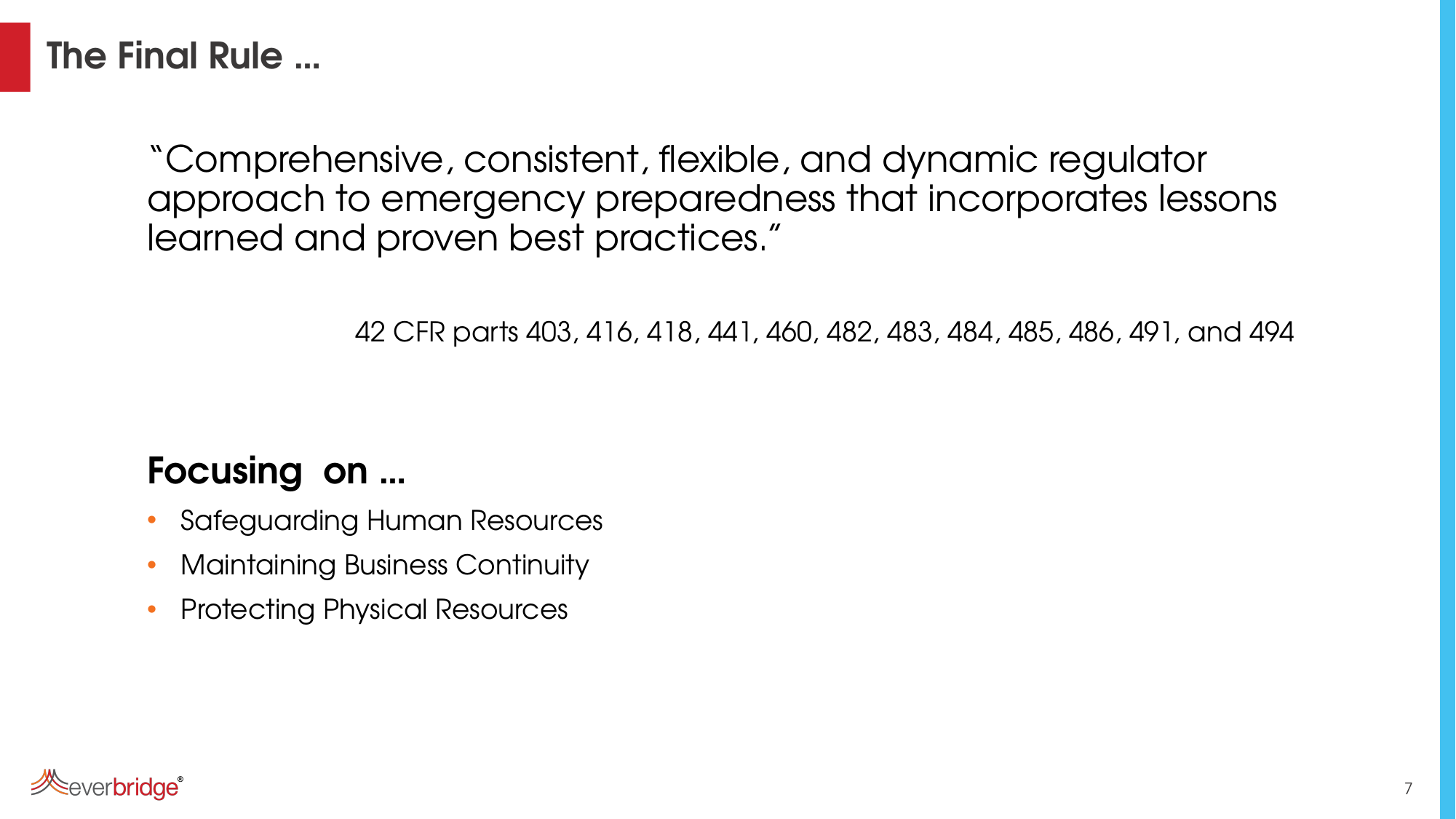

The Final Rule …
“Comprehensive, consistent, flexible, and dynamic regulator approach to emergency preparedness that incorporates lessons learned and proven best practices.”

42 CFR parts 403, 416, 418, 441, 460, 482, 483, 484, 485, 486, 491, and 494

Focusing  on …
Safeguarding Human Resources
Maintaining Business Continuity
Protecting Physical Resources